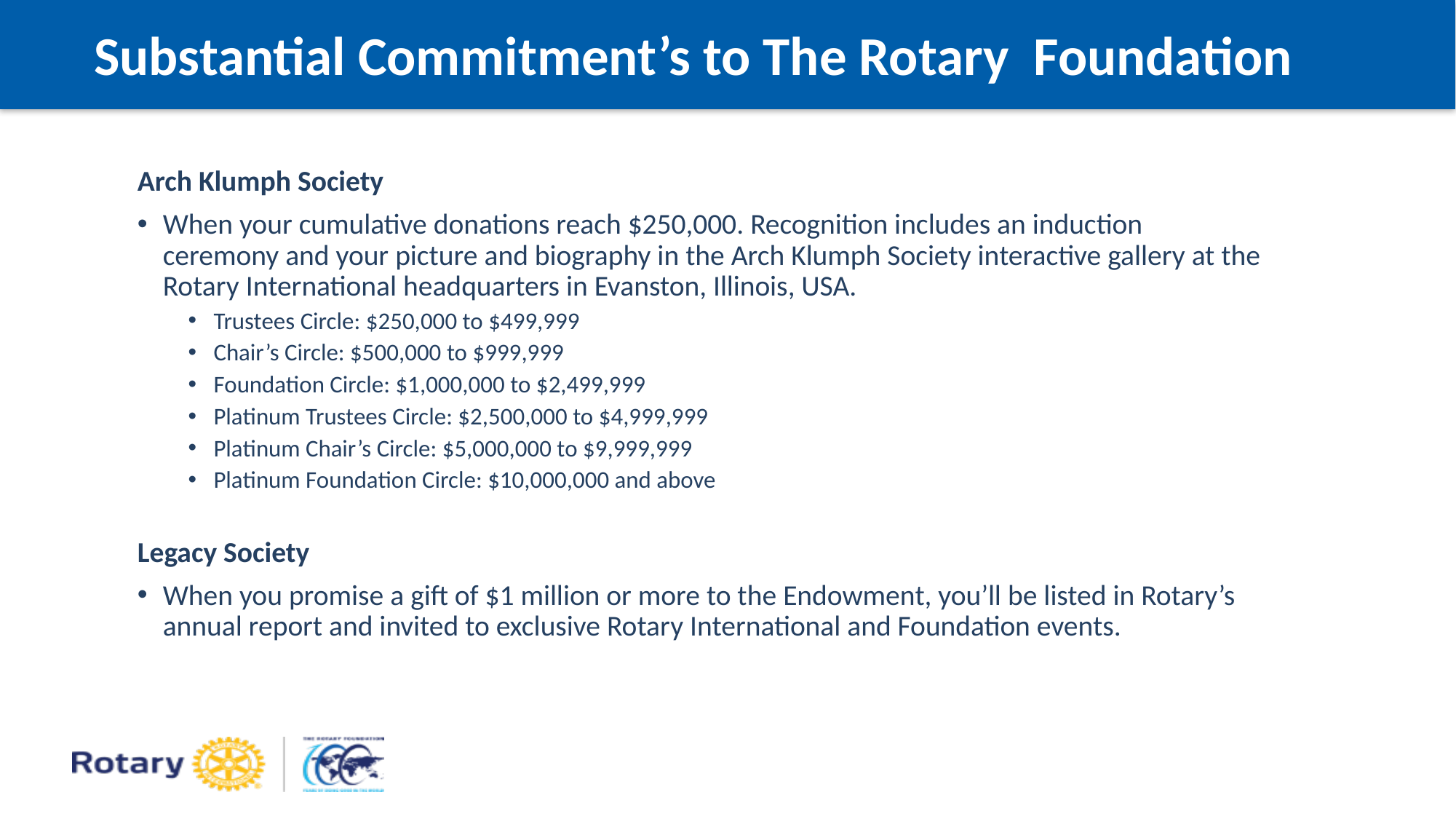

# Substantial Commitment’s to The Rotary  Foundation
Arch Klumph Society
When your cumulative donations reach $250,000. Recognition includes an induction ceremony and your picture and biography in the Arch Klumph Society interactive gallery at the Rotary International headquarters in Evanston, Illinois, USA.
Trustees Circle: $250,000 to $499,999
Chair’s Circle: $500,000 to $999,999
Foundation Circle: $1,000,000 to $2,499,999
Platinum Trustees Circle: $2,500,000 to $4,999,999
Platinum Chair’s Circle: $5,000,000 to $9,999,999
Platinum Foundation Circle: $10,000,000 and above

Legacy Society
When you promise a gift of $1 million or more to the Endowment, you’ll be listed in Rotary’s annual report and invited to exclusive Rotary International and Foundation events.